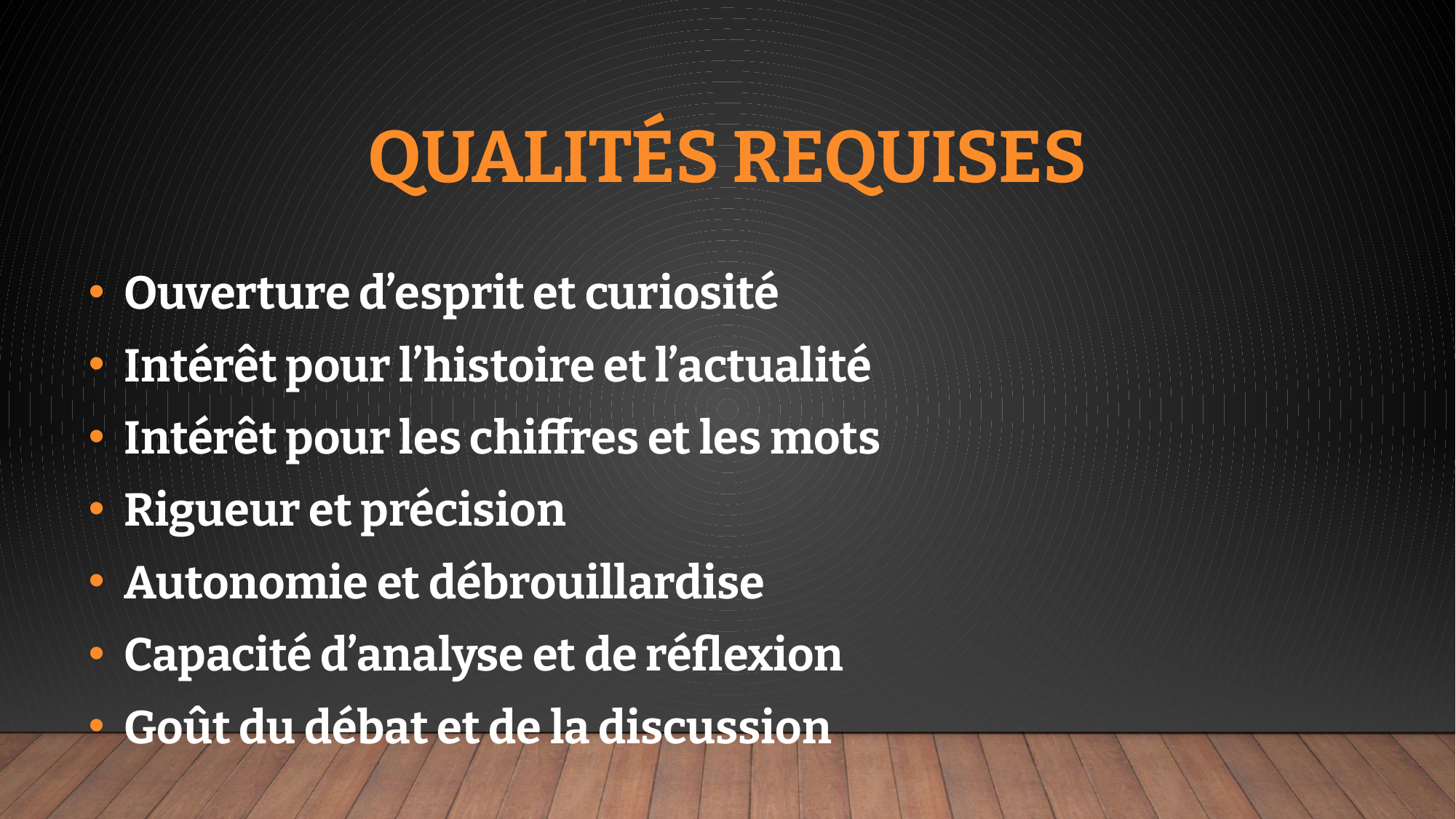

Ouverture d’esprit et curiosité
 Intérêt pour l’histoire et l’actualité
 Intérêt pour les chiffres et les mots
 Rigueur et précision
 Autonomie et débrouillardise
 Capacité d’analyse et de réflexion
 Goût du débat et de la discussion

# QUALITés requises